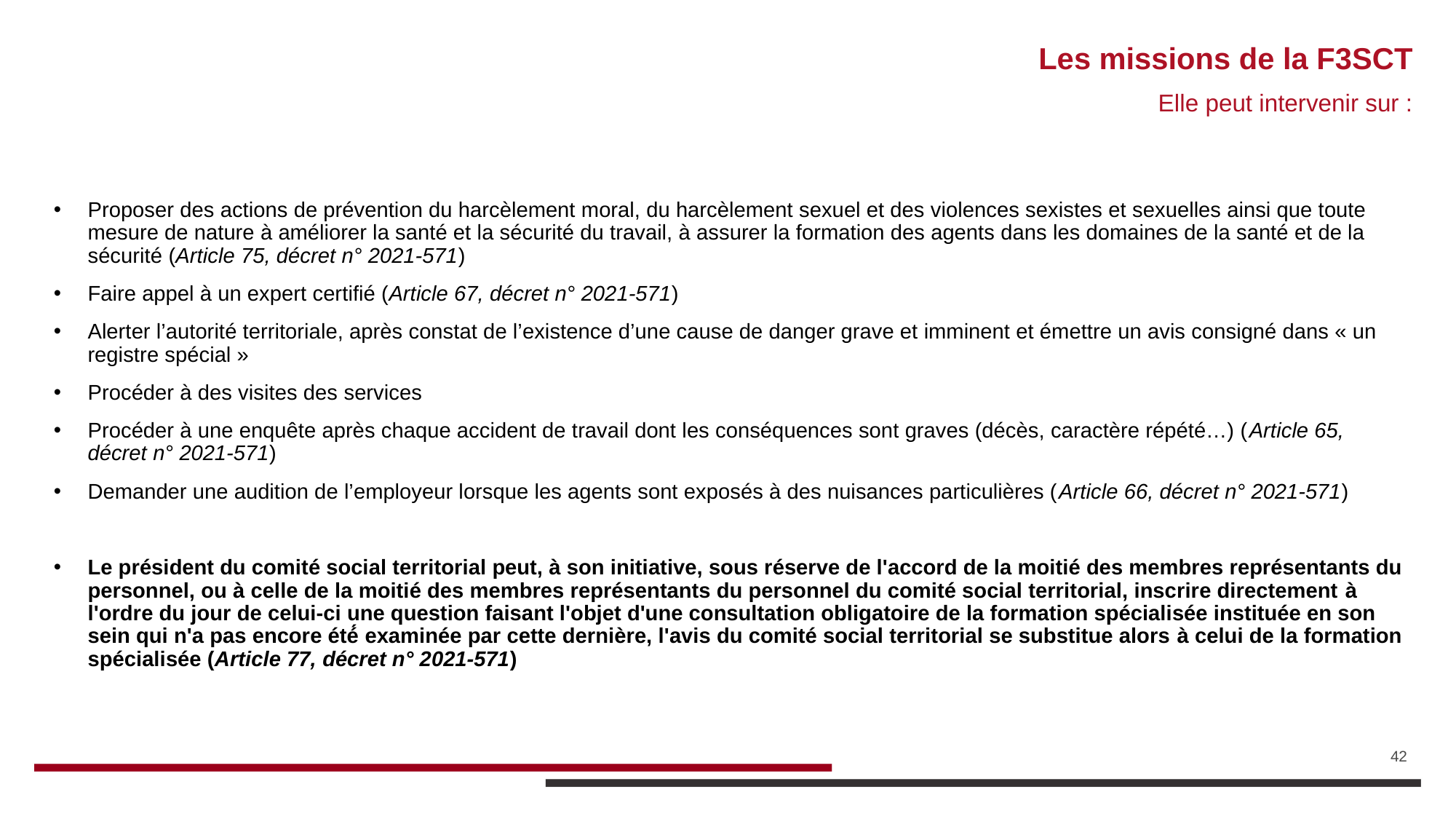

# Les missions de la F3SCT
Elle peut intervenir sur :
Proposer des actions de prévention du harcèlement moral, du harcèlement sexuel et des violences sexistes et sexuelles ainsi que toute mesure de nature à améliorer la santé et la sécurité du travail, à assurer la formation des agents dans les domaines de la santé et de la sécurité (Article 75, décret n° 2021-571)
Faire appel à un expert certifié (Article 67, décret n° 2021-571)
Alerter l’autorité territoriale, après constat de l’existence d’une cause de danger grave et imminent et émettre un avis consigné dans « un registre spécial »
Procéder à des visites des services
Procéder à une enquête après chaque accident de travail dont les conséquences sont graves (décès, caractère répété…) (Article 65, décret n° 2021-571)
Demander une audition de l’employeur lorsque les agents sont exposés à des nuisances particulières (Article 66, décret n° 2021-571)

Le président du comité social territorial peut, à son initiative, sous réserve de l'accord de la moitié des membres représentants du personnel, ou à celle de la moitié des membres représentants du personnel du comité social territorial, inscrire directement à l'ordre du jour de celui-ci une question faisant l'objet d'une consultation obligatoire de la formation spécialisée instituée en son sein qui n'a pas encore été́ examinée par cette dernière, l'avis du comité social territorial se substitue alors à celui de la formation spécialisée (Article 77, décret n° 2021-571)

42